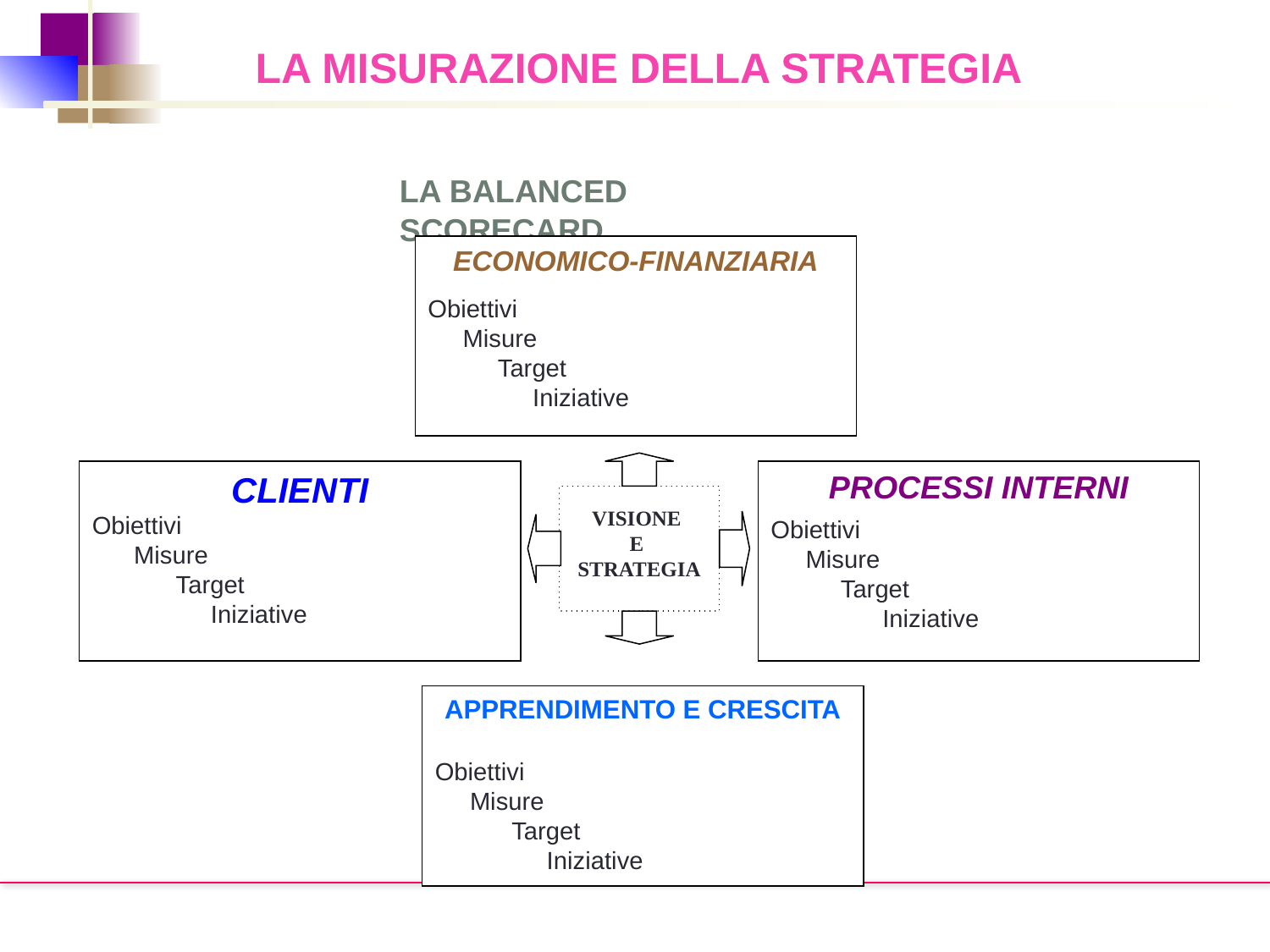

LA MISURAZIONE DELLA STRATEGIA
LA BALANCED SCORECARD
ECONOMICO-FINANZIARIA

Obiettivi
     Misure
          Target
               Iniziative

PROCESSI INTERNI

Obiettivi
     Misure
          Target
                Iniziative

CLIENTI
Obiettivi
      Misure
            Target
                 Iniziative

VISIONE
E
STRATEGIA

APPRENDIMENTO E CRESCITA

Obiettivi
     Misure
           Target
                Iniziative